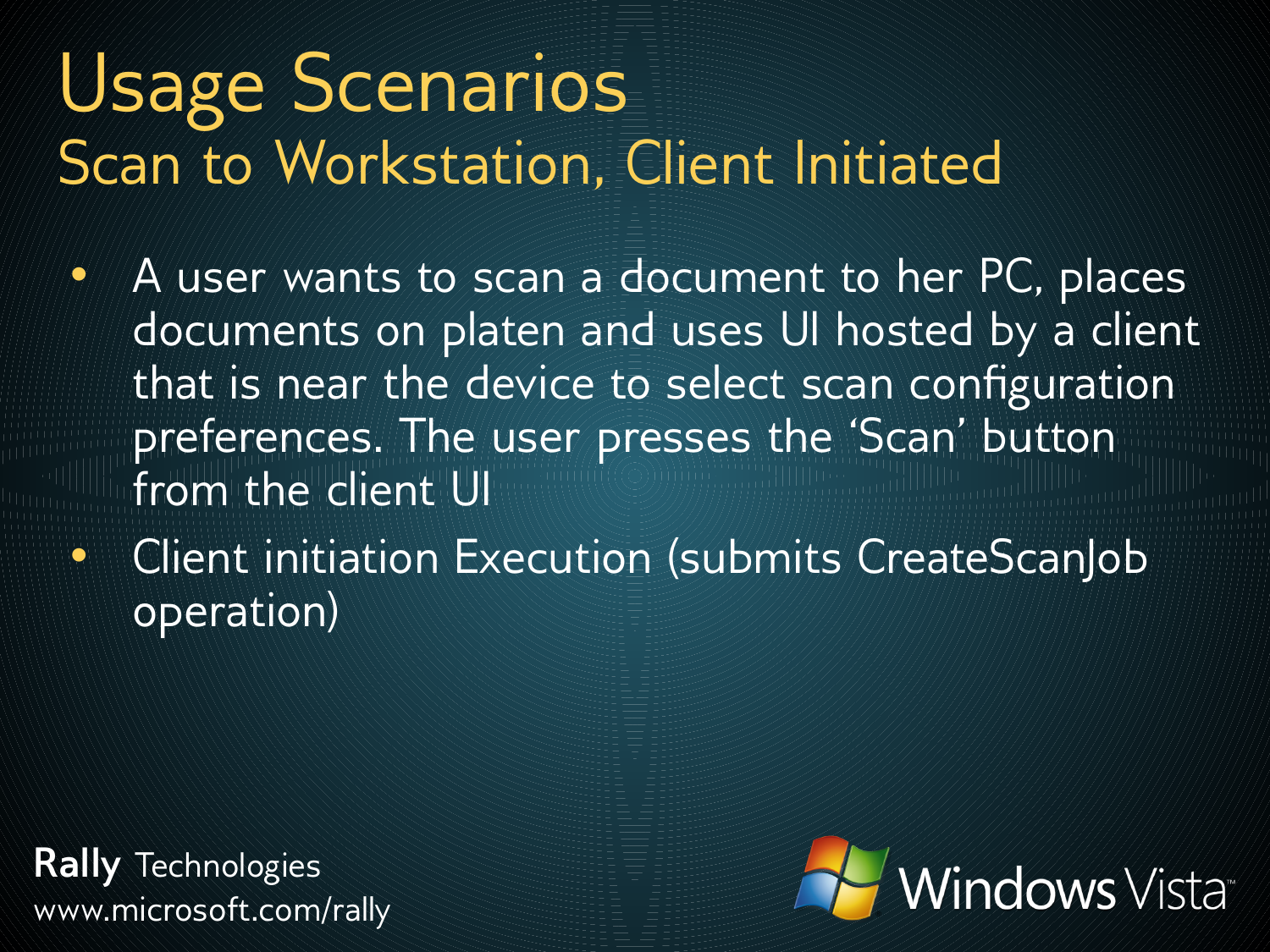

# Usage Scenarios Scan to Workstation, Client Initiated
A user wants to scan a document to her PC, places documents on platen and uses UI hosted by a client that is near the device to select scan configuration preferences. The user presses the ‘Scan’ button from the client UI
Client initiation Execution (submits CreateScanJob operation)